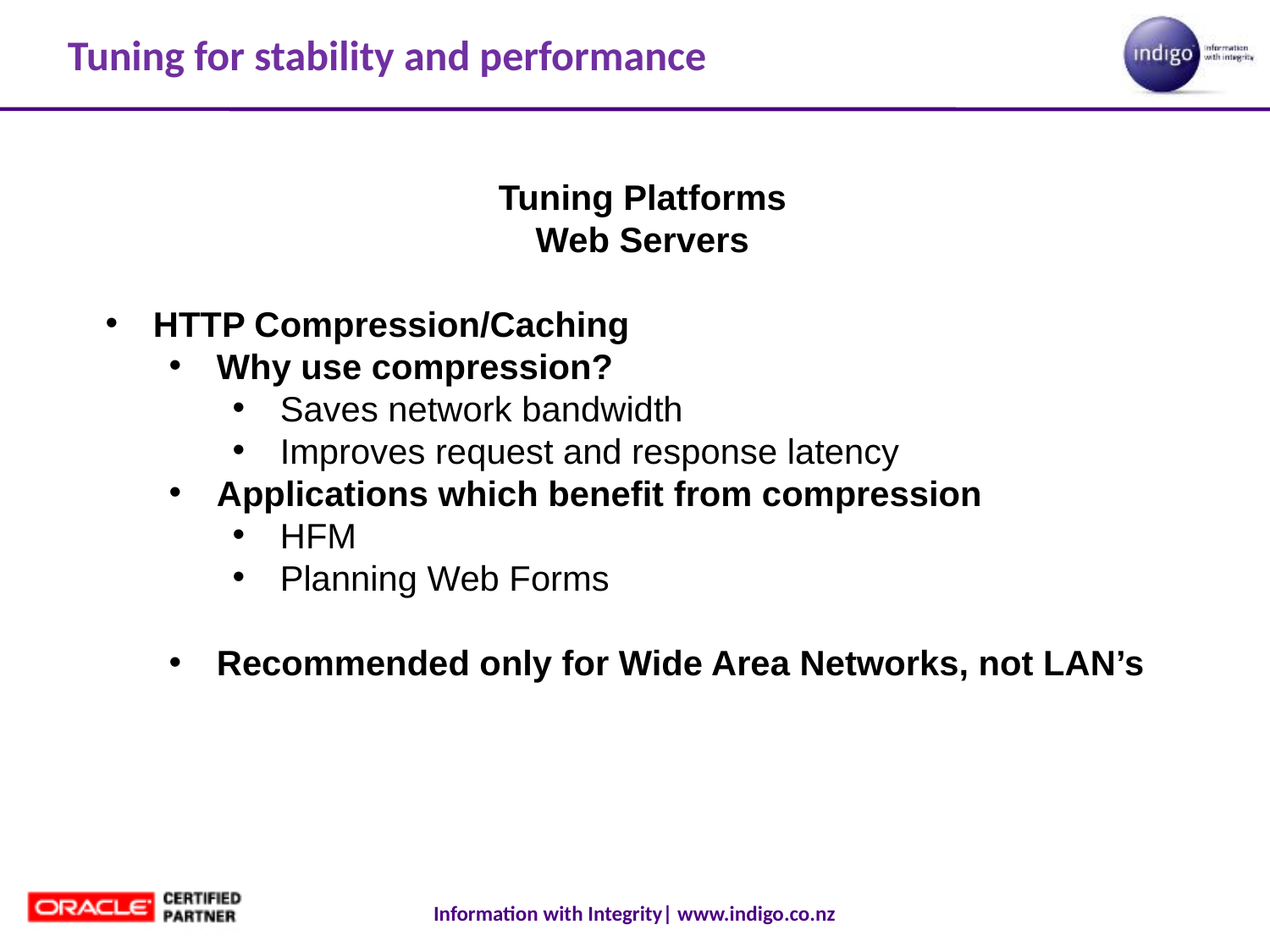

# Tuning for stability and performance
Tuning Platforms
Web Servers
HTTP Compression/Caching
Why use compression?
Saves network bandwidth
Improves request and response latency
Applications which benefit from compression
HFM
Planning Web Forms
Recommended only for Wide Area Networks, not LAN’s